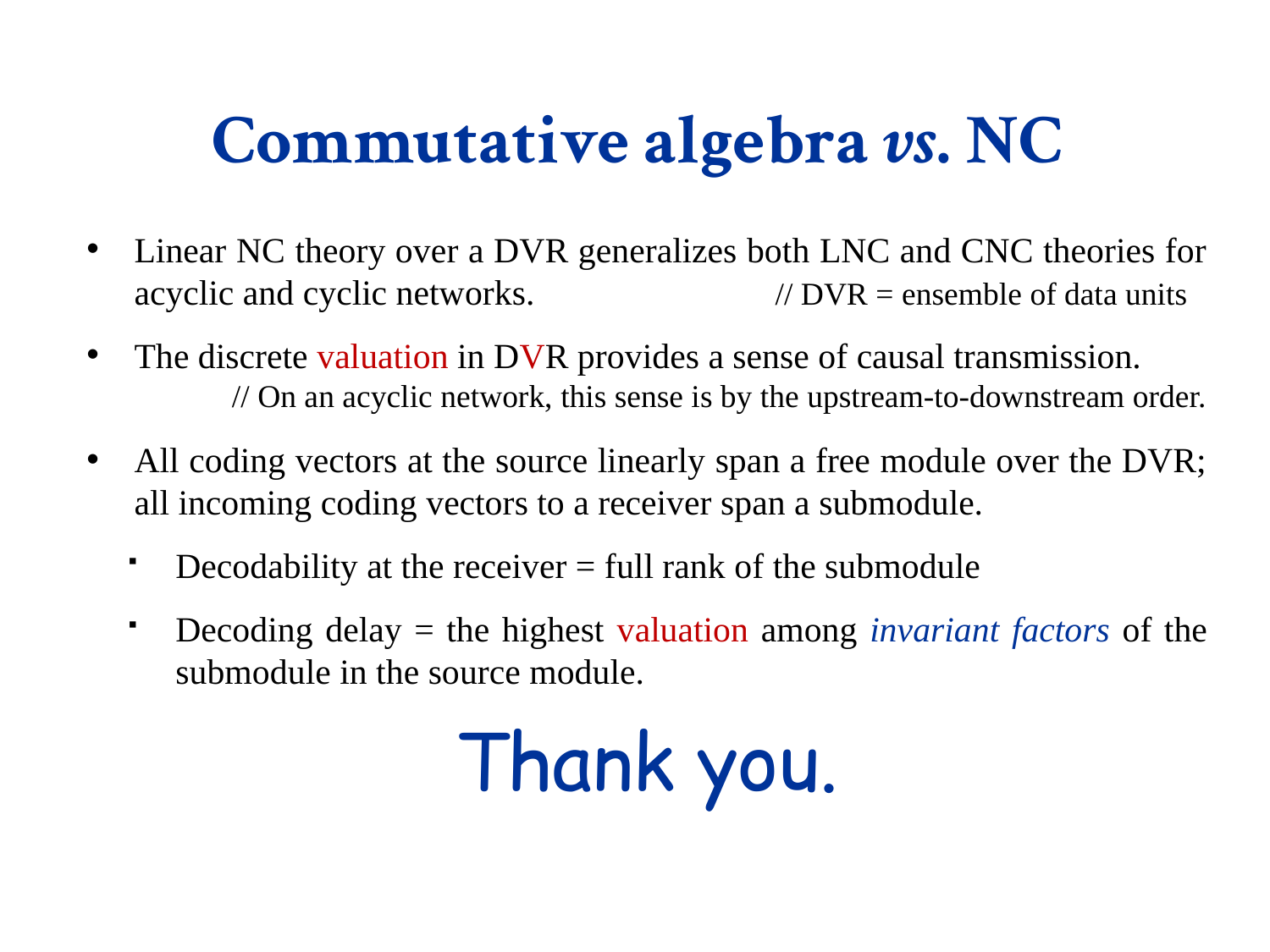

# Commutative algebra vs. NC
Linear NC theory over a DVR generalizes both LNC and CNC theories for acyclic and cyclic networks.                           // DVR = ensemble of data units
The discrete valuation in DVR provides a sense of causal transmission.
// On an acyclic network, this sense is by the upstream-to-downstream order.
All coding vectors at the source linearly span a free module over the DVR; all incoming coding vectors to a receiver span a submodule.
Decodability at the receiver = full rank of the submodule
Decoding delay = the highest valuation among invariant factors of the submodule in the source module.
Thank you.